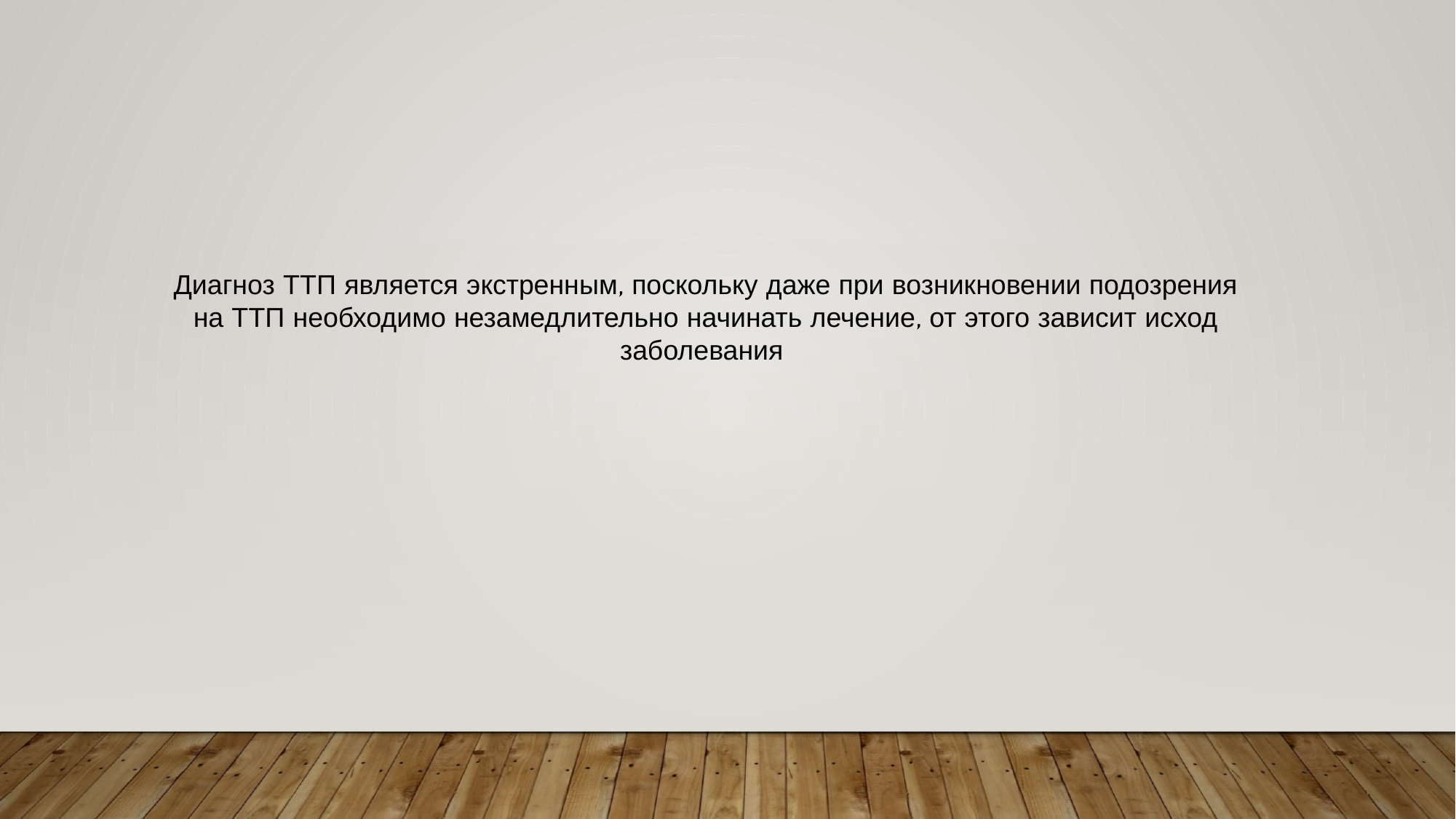

Диагноз ТТП является экстренным, поскольку даже при возникновении подозрения на ТТП необходимо незамедлительно начинать лечение, от этого зависит исход заболевания